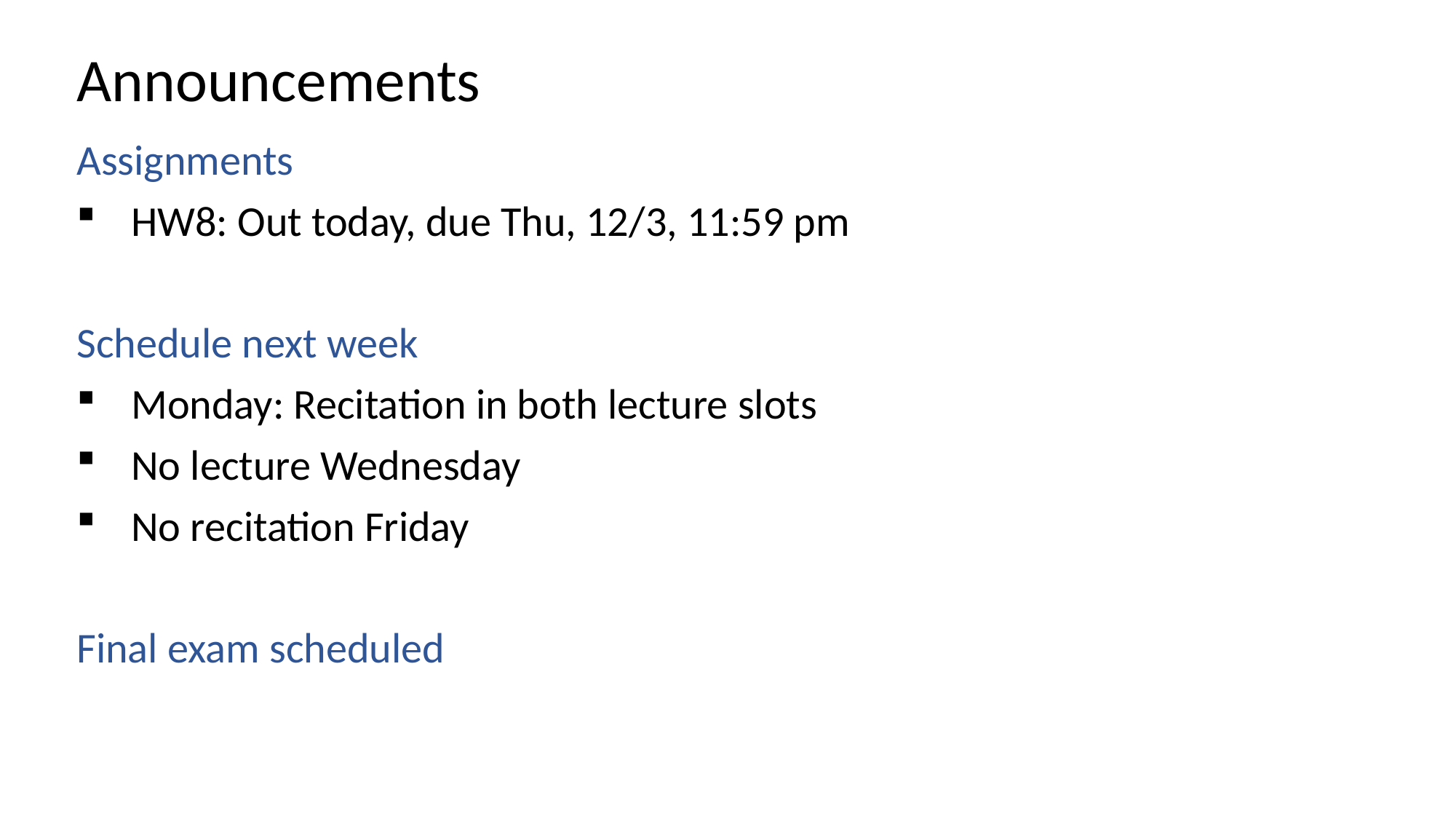

# Announcements
Assignments
HW8: Out today, due Thu, 12/3, 11:59 pm

Schedule next week
Monday: Recitation in both lecture slots
No lecture Wednesday
No recitation Friday

Final exam scheduled